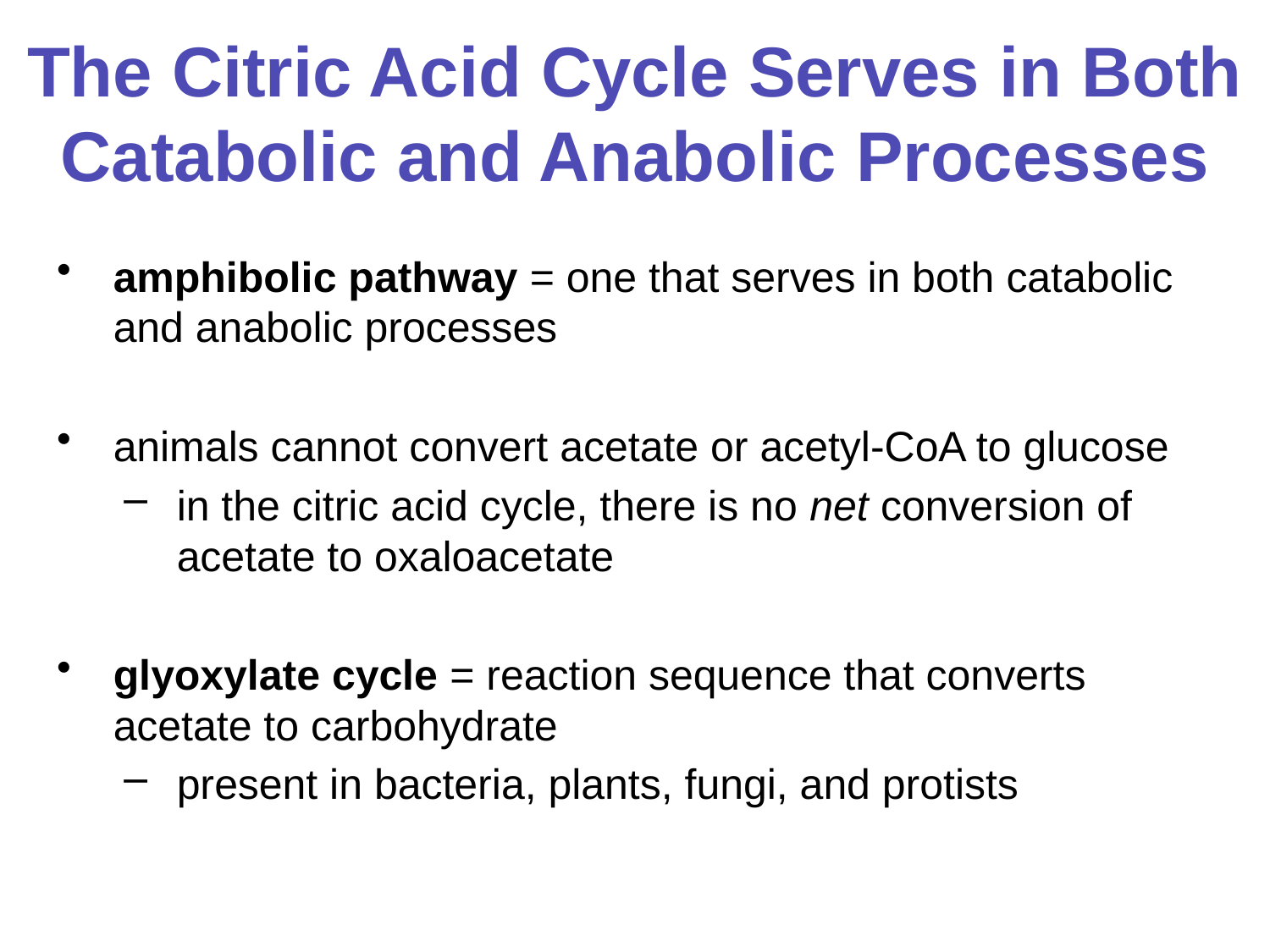

# The Citric Acid Cycle Serves in Both Catabolic and Anabolic Processes
amphibolic pathway = one that serves in both catabolic and anabolic processes

animals cannot convert acetate or acetyl-CoA to glucose
in the citric acid cycle, there is no net conversion of acetate to oxaloacetate

glyoxylate cycle = reaction sequence that converts acetate to carbohydrate
present in bacteria, plants, fungi, and protists